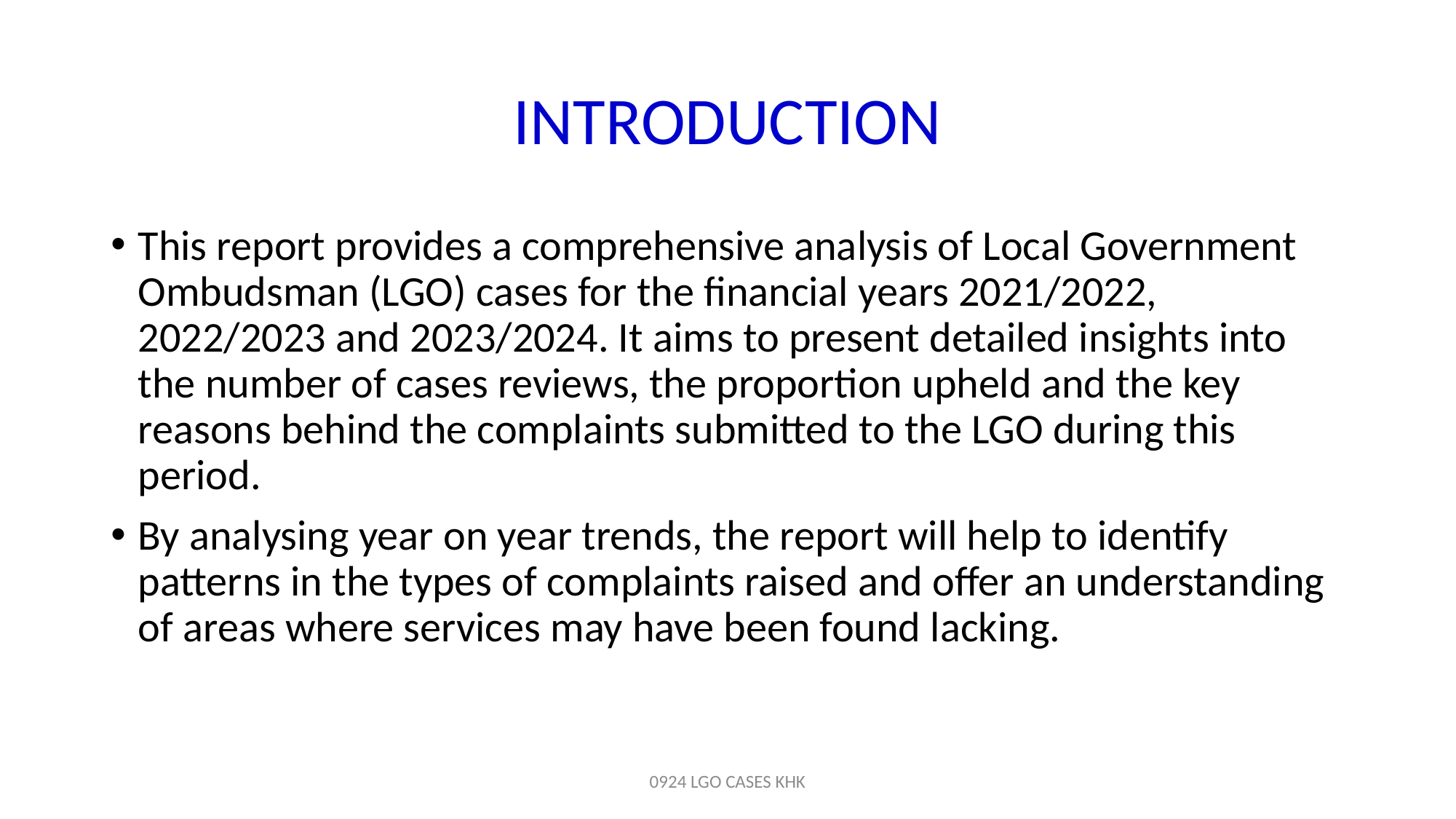

# INTRODUCTION
This report provides a comprehensive analysis of Local Government Ombudsman (LGO) cases for the financial years 2021/2022, 2022/2023 and 2023/2024. It aims to present detailed insights into the number of cases reviews, the proportion upheld and the key reasons behind the complaints submitted to the LGO during this period.
By analysing year on year trends, the report will help to identify patterns in the types of complaints raised and offer an understanding of areas where services may have been found lacking.
0924 LGO CASES KHK